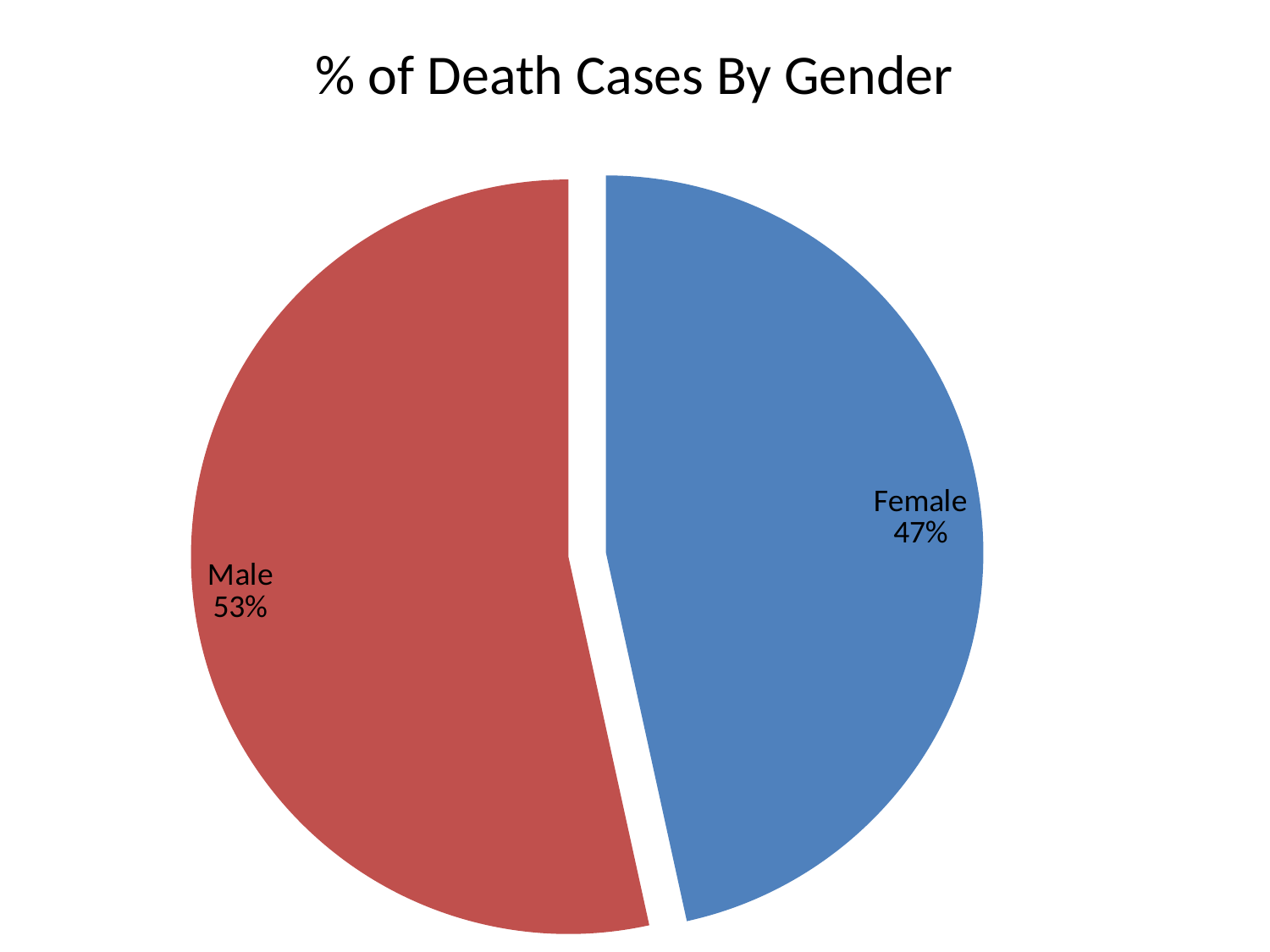

# % of Death Cases By Gender

### Chart

| Category | Total Death Cases |
|---|---|
| Female | 1983.0 |
| Male | 2276.0 |